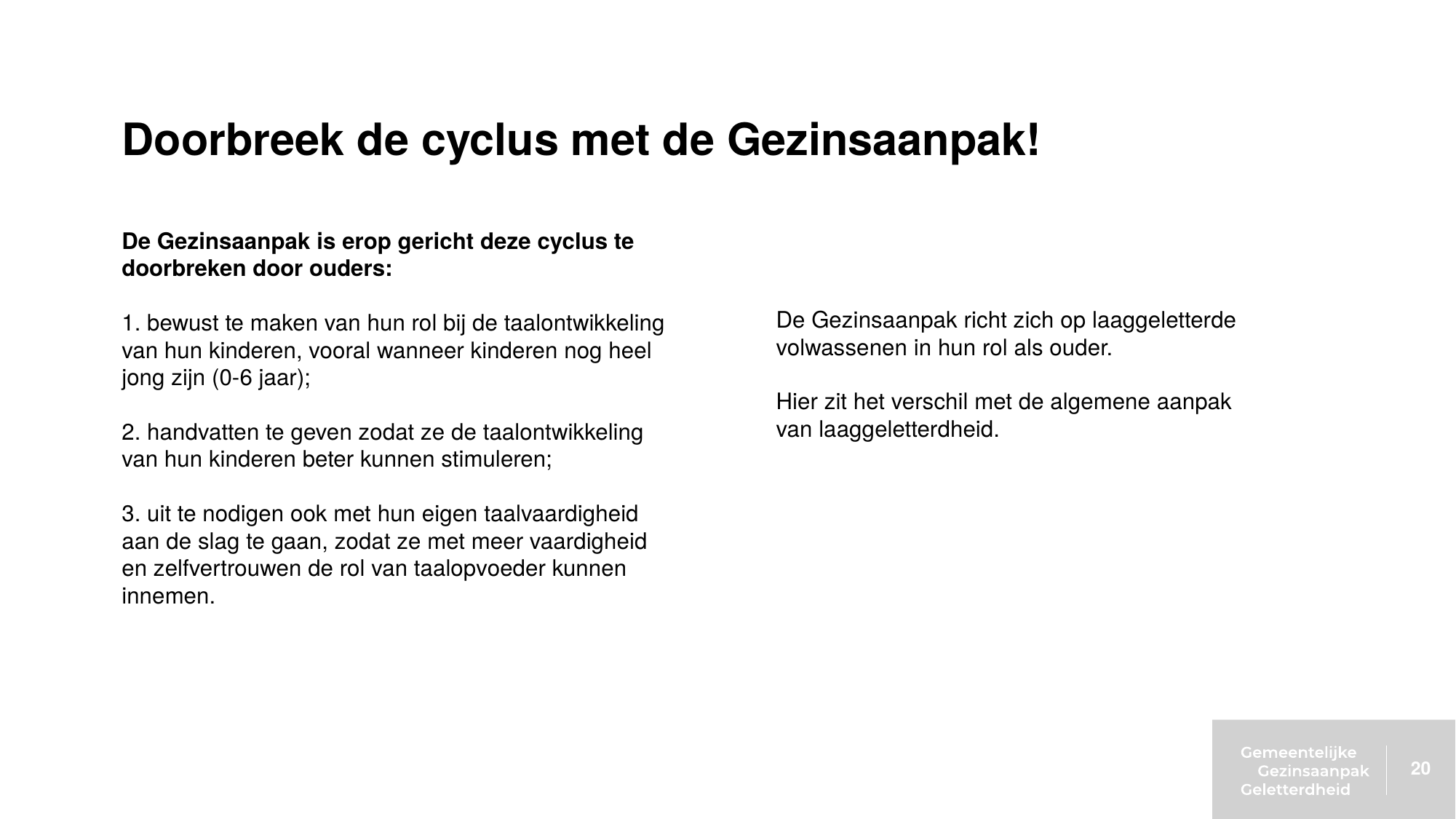

Doorbreek de cyclus met de Gezinsaanpak!
De Gezinsaanpak is erop gericht deze cyclus te doorbreken door ouders:
1. bewust te maken van hun rol bij de taalontwikkeling van hun kinderen, vooral wanneer kinderen nog heel jong zijn (0-6 jaar);
2. handvatten te geven zodat ze de taalontwikkeling van hun kinderen beter kunnen stimuleren;
3. uit te nodigen ook met hun eigen taalvaardigheid aan de slag te gaan, zodat ze met meer vaardigheid en zelfvertrouwen de rol van taalopvoeder kunnen innemen.

De Gezinsaanpak richt zich op laaggeletterde volwassenen in hun rol als ouder.

Hier zit het verschil met de algemene aanpak van laaggeletterdheid.
20